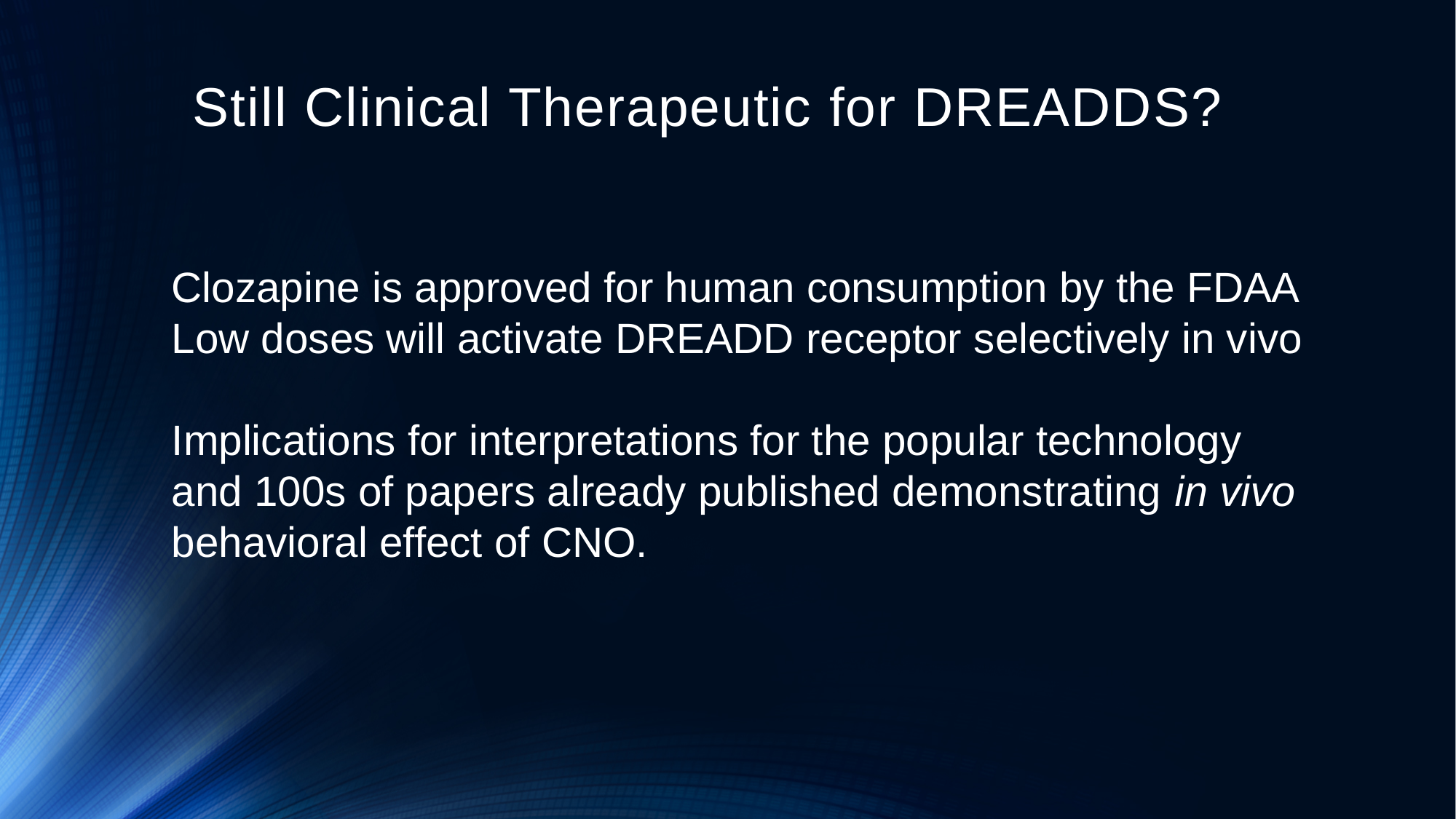

# Still Clinical Therapeutic for DREADDS?
Clozapine is approved for human consumption by the FDAA
Low doses will activate DREADD receptor selectively in vivo

Implications for interpretations for the popular technology
and 100s of papers already published demonstrating in vivo
behavioral effect of CNO.